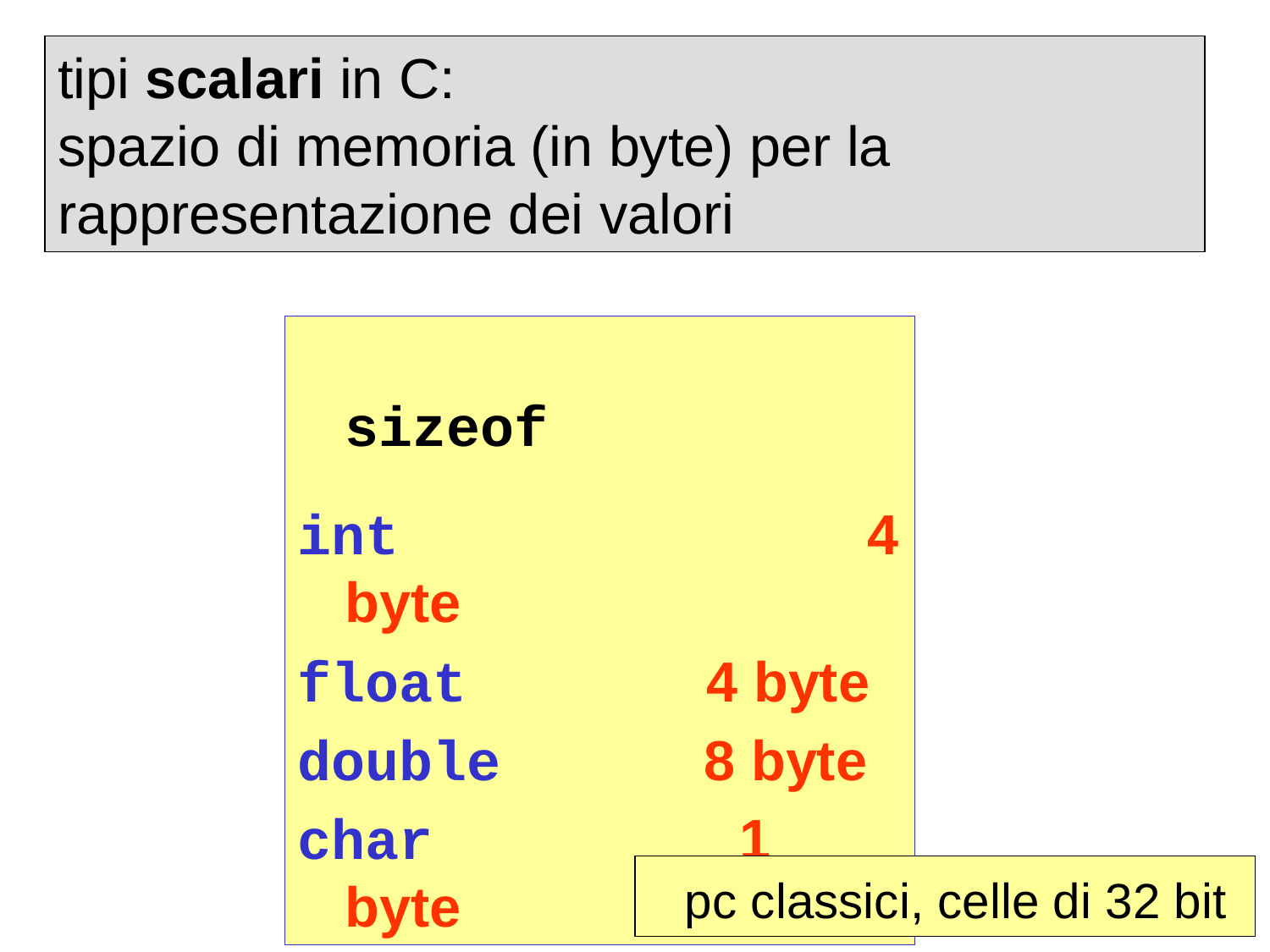

tipi scalari in C:
spazio di memoria (in byte) per la rappresentazione dei valori
                    	sizeof

int			         4 byte
float             4 byte
double             8 byte
char		         1 byte
pc classici, celle di 32 bit